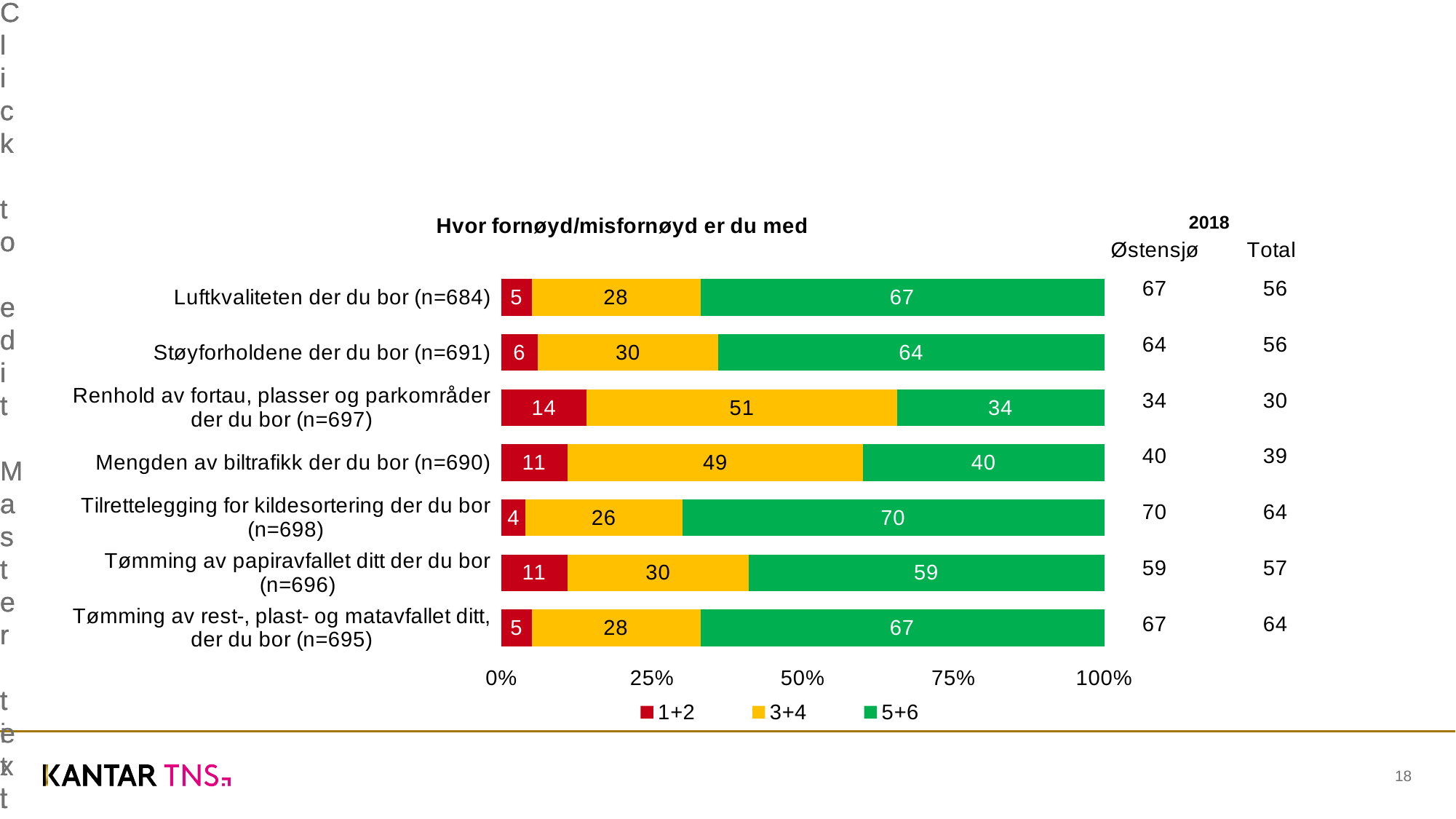

Click to edit Master title style
Click to edit Master text styles
Click to edit Master text styles

### Chart: Hvor fornøyd/misfornøyd er du med

| Category | 1+2 | 3+4 | 5+6 |
|---|---|---|---|
| Luftkvaliteten der du bor (n=684) | 5.0 | 28.0 | 67.0 |
| Støyforholdene der du bor (n=691) | 6.0 | 30.0 | 64.0 |
| Renhold av fortau, plasser og parkområder der du bor (n=697) | 14.0 | 51.0 | 34.0 |
| Mengden av biltrafikk der du bor (n=690) | 11.0 | 49.0 | 40.0 |
| Tilrettelegging for kildesortering der du bor (n=698) | 4.0 | 26.0 | 70.0 |
| Tømming av papiravfallet ditt der du bor (n=696) | 11.0 | 30.0 | 59.0 |
| Tømming av rest-, plast- og matavfallet ditt, der du bor (n=695) | 5.0 | 28.0 | 67.0 |

### Chart: 2018

| Category | Østensjø | Total |
|---|---|---|
| Luftkvaliteten der du bor (n=5263) | 67.0 | 56.0 |
| Støyforholdene der du bor (n=5422) | 64.0 | 56.0 |
| Renhold av fortau, plasser og parkområder der du bor (n=2879) | 34.0 | 30.0 |
| Mengden av biltrafikk der du bor (n=3741) | 40.0 | 39.0 |
| Tilrettelegging for kildesortering der du bor (n=6171) | 70.0 | 64.0 |
| Tømming av papiravfallet ditt der du bor (n=5529) | 59.0 | 57.0 |
| Tømming av rest-, plast- og matavfallet ditt, der du bor (n=6139) | 67.0 | 64.0 |
18